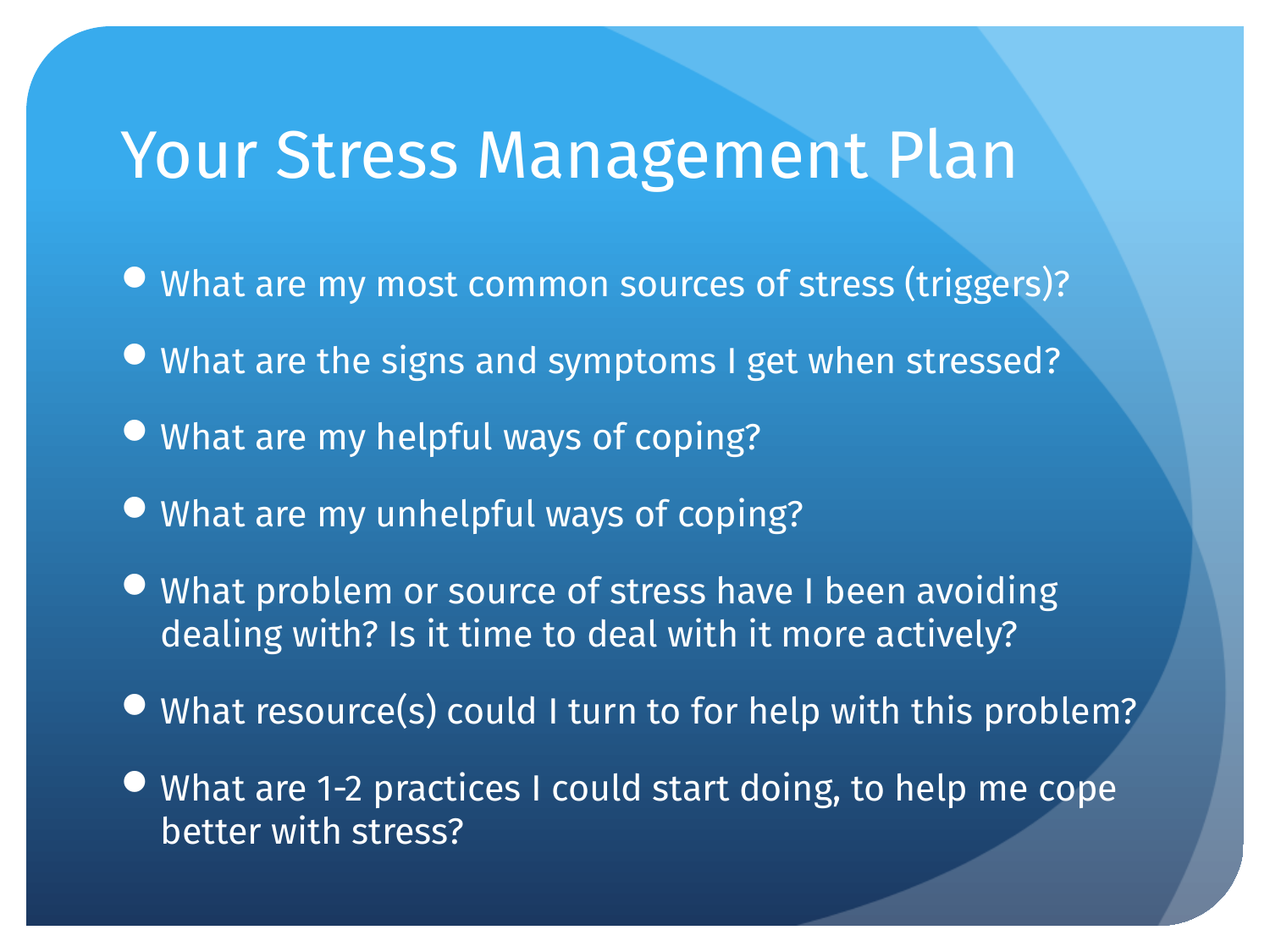

# Your Stress Management Plan
What are my most common sources of stress (triggers)?
What are the signs and symptoms I get when stressed?
What are my helpful ways of coping?
What are my unhelpful ways of coping?
What problem or source of stress have I been avoiding dealing with? Is it time to deal with it more actively?
What resource(s) could I turn to for help with this problem?
What are 1-2 practices I could start doing, to help me cope better with stress?